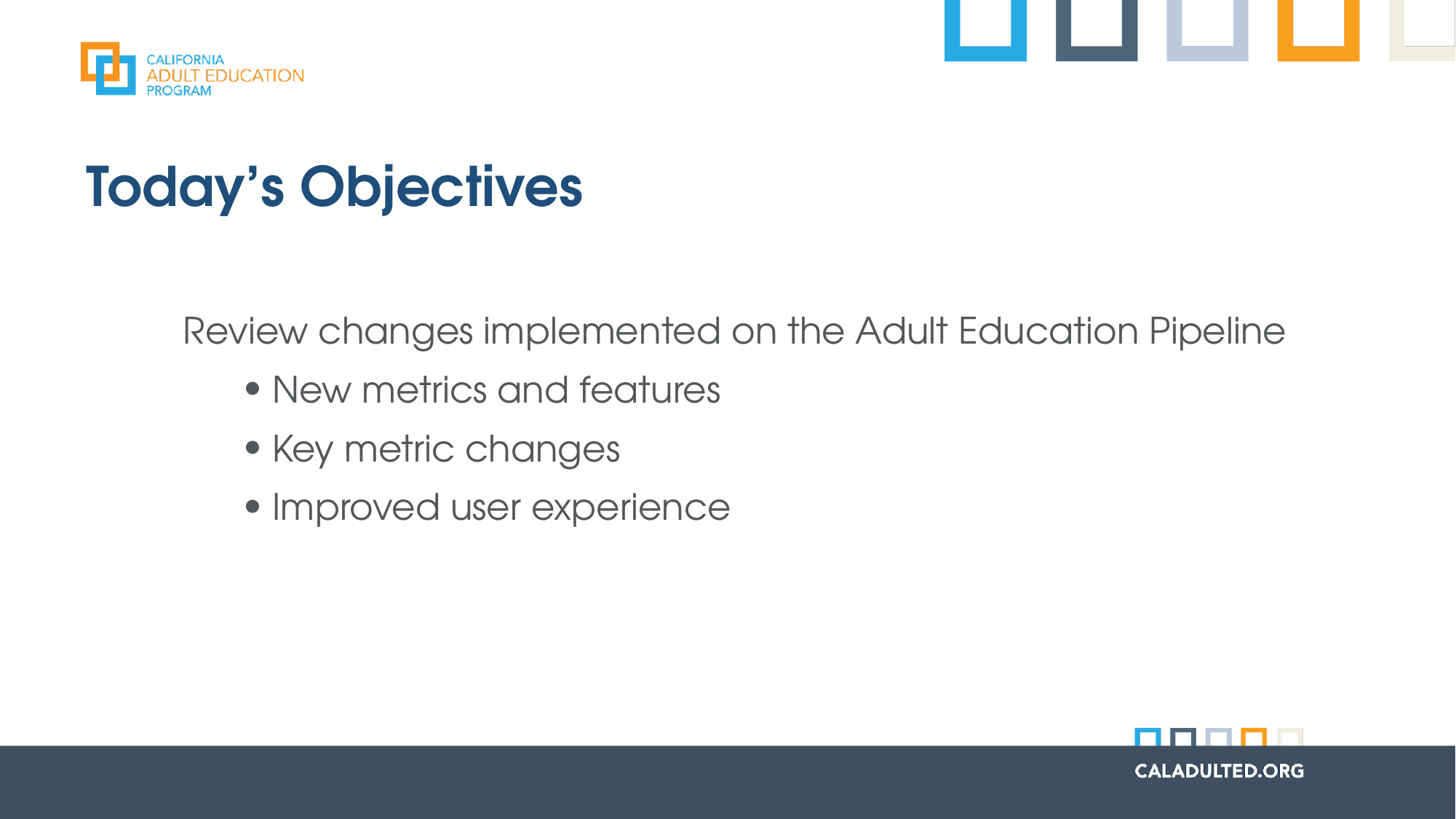

# Today’s Objectives
Review changes implemented on the Adult Education Pipeline
New metrics and features
Key metric changes
Improved user experience